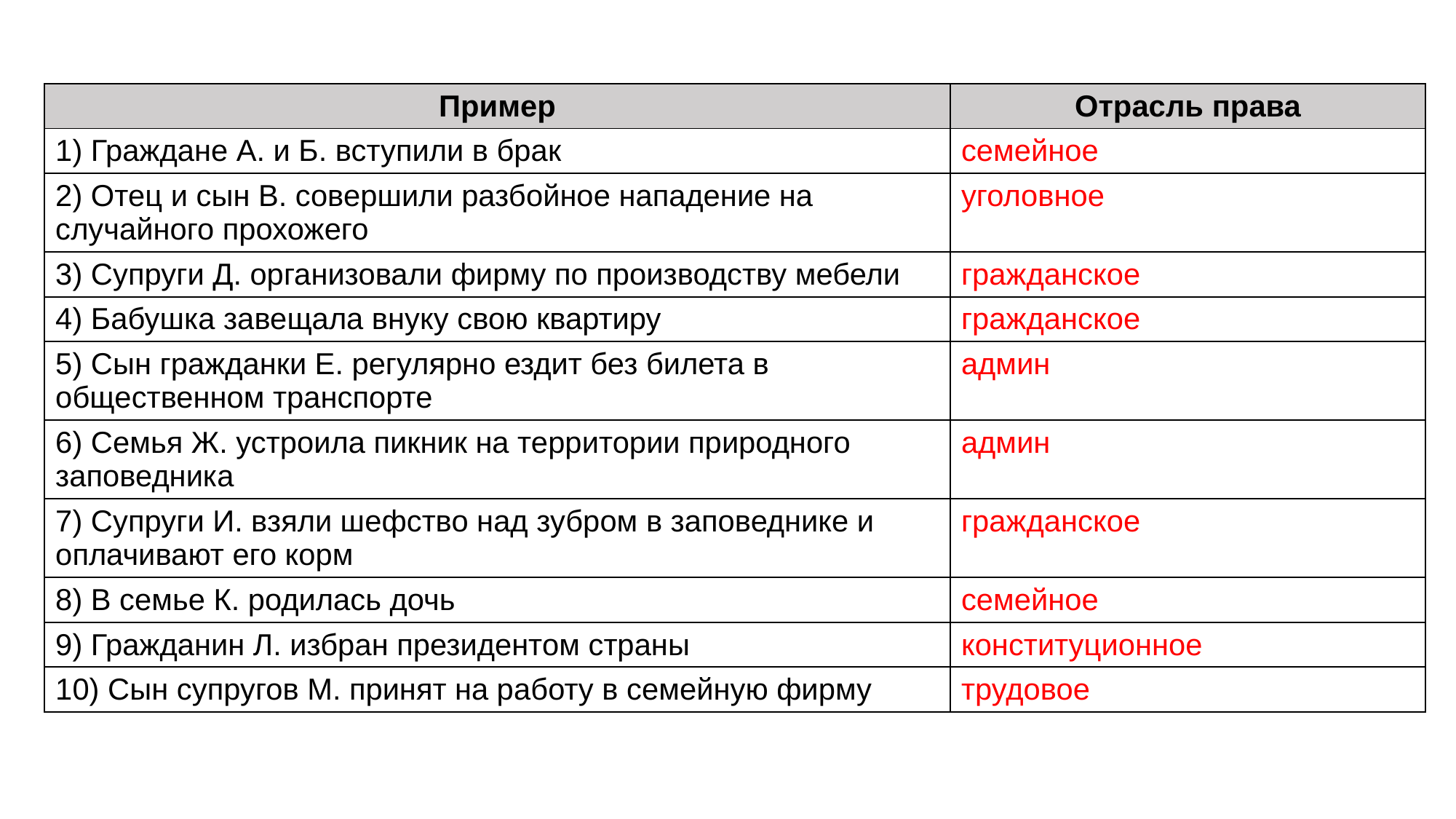

| Пример | Отрасль права |
| --- | --- |
| 1) Граждане А. и Б. вступили в брак | семейное |
| 2) Отец и сын В. совершили разбойное нападение на случайного прохожего | уголовное |
| 3) Супруги Д. организовали фирму по производству мебели | гражданское |
| 4) Бабушка завещала внуку свою квартиру | гражданское |
| 5) Сын гражданки Е. регулярно ездит без билета в общественном транспорте | админ |
| 6) Семья Ж. устроила пикник на территории природного заповедника | админ |
| 7) Супруги И. взяли шефство над зубром в заповеднике и оплачивают его корм | гражданское |
| 8) В семье К. родилась дочь | семейное |
| 9) Гражданин Л. избран президентом страны | конституционное |
| 10) Сын супругов М. принят на работу в семейную фирму | трудовое |